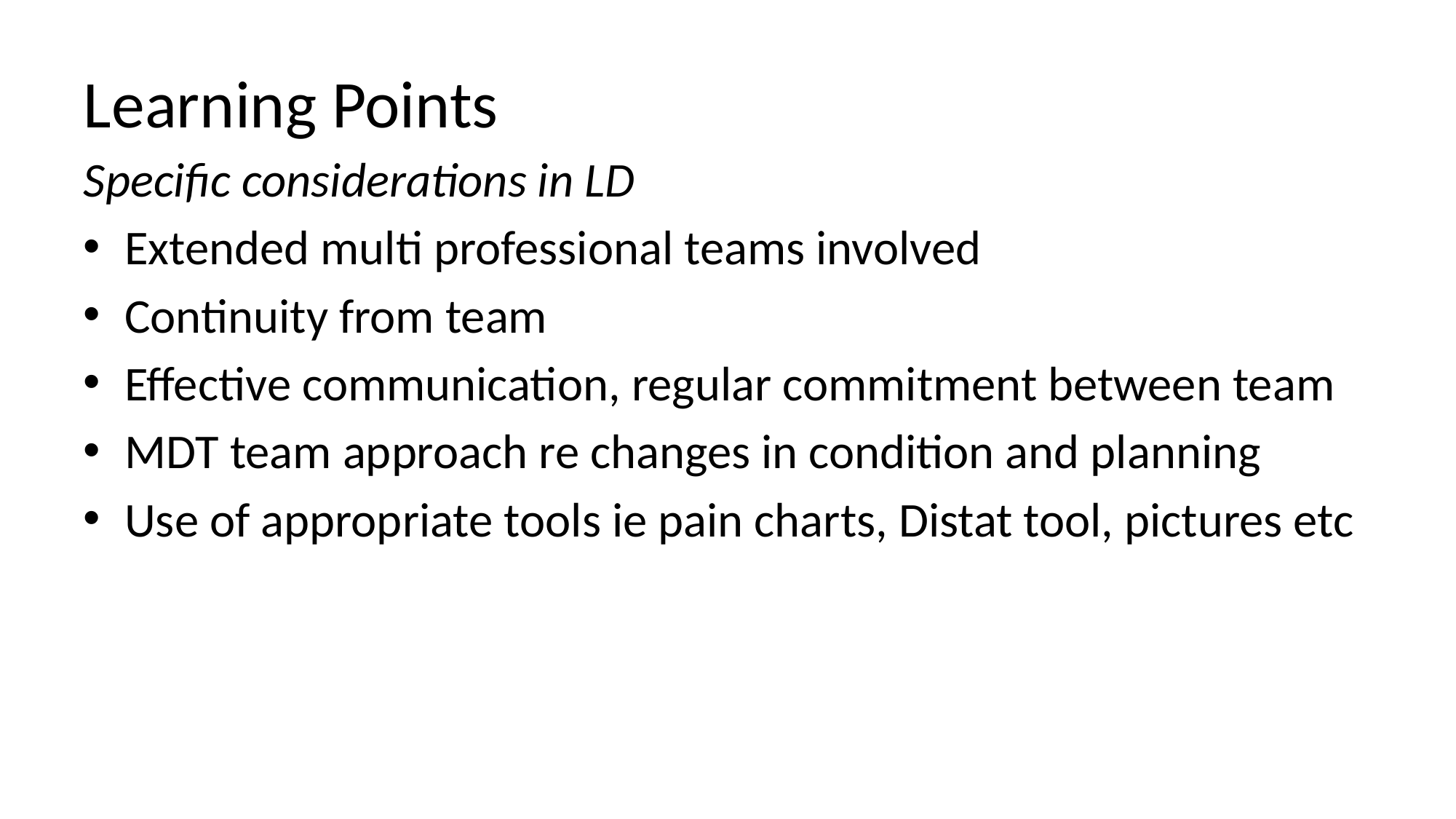

# Learning Points
Specific considerations in LD
Extended multi professional teams involved
Continuity from team
Effective communication, regular commitment between team
MDT team approach re changes in condition and planning
Use of appropriate tools ie pain charts, Distat tool, pictures etc